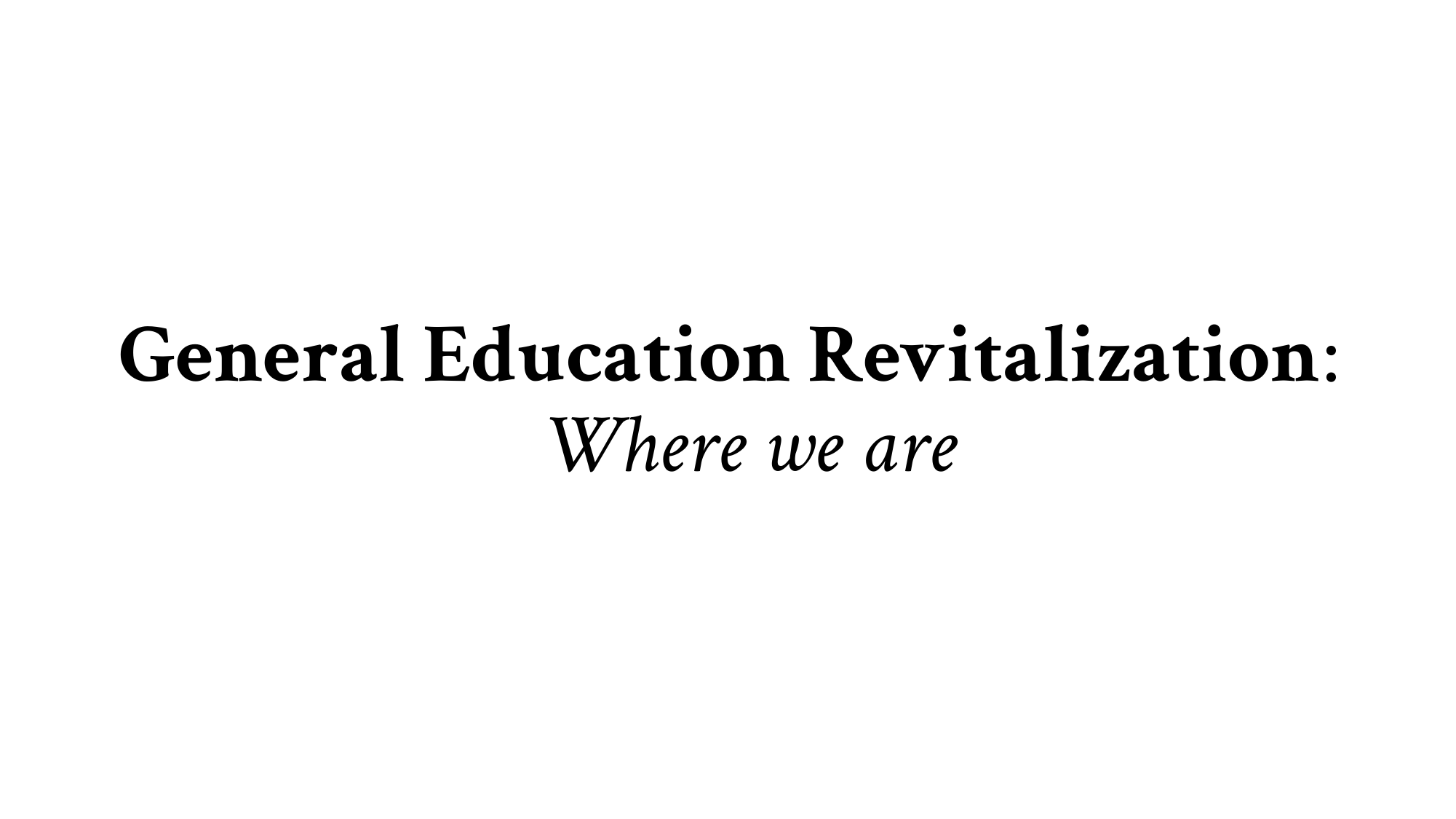

# General Education Revitalization: Where we are